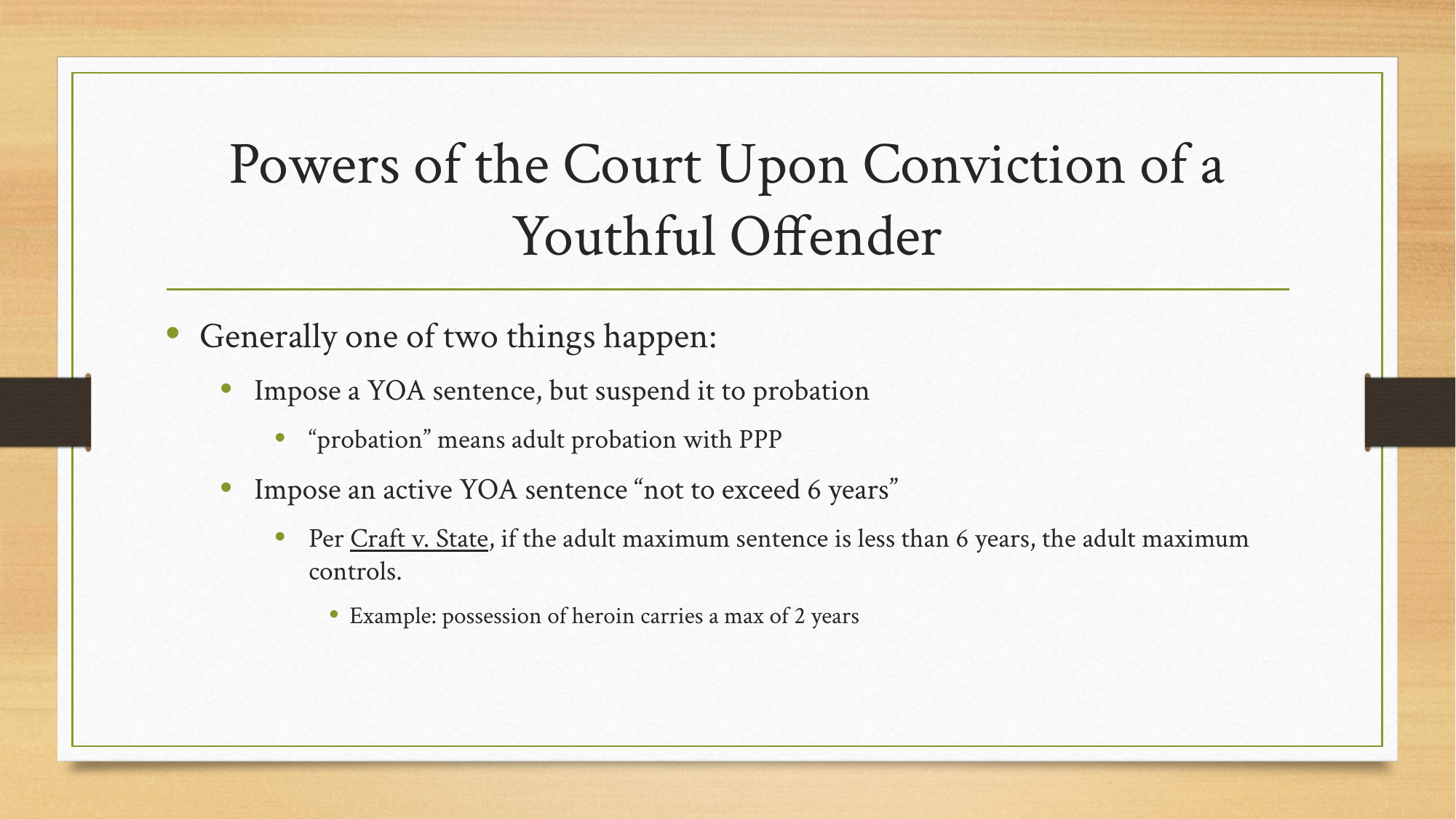

# Powers of the Court Upon Conviction of a Youthful Offender
Generally one of two things happen:
Impose a YOA sentence, but suspend it to probation
“probation” means adult probation with PPP
Impose an active YOA sentence “not to exceed 6 years”
Per Craft v. State, if the adult maximum sentence is less than 6 years, the adult maximum controls.
Example: possession of heroin carries a max of 2 years